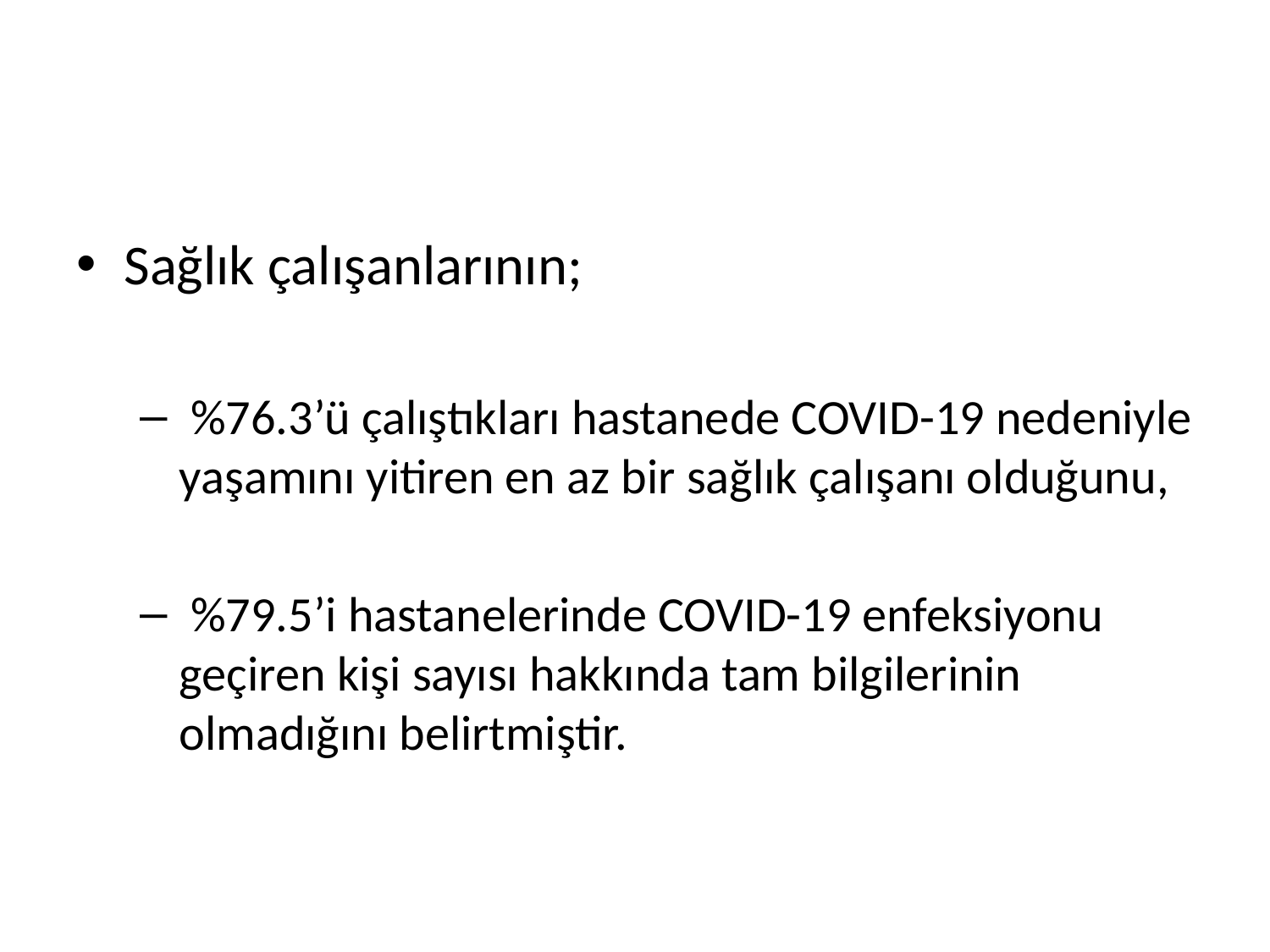

#
Sağlık çalışanlarının;

 %76.3’ü çalıştıkları hastanede COVID-19 nedeniyle yaşamını yitiren en az bir sağlık çalışanı olduğunu,

 %79.5’i hastanelerinde COVID-19 enfeksiyonu geçiren kişi sayısı hakkında tam bilgilerinin olmadığını belirtmiştir.